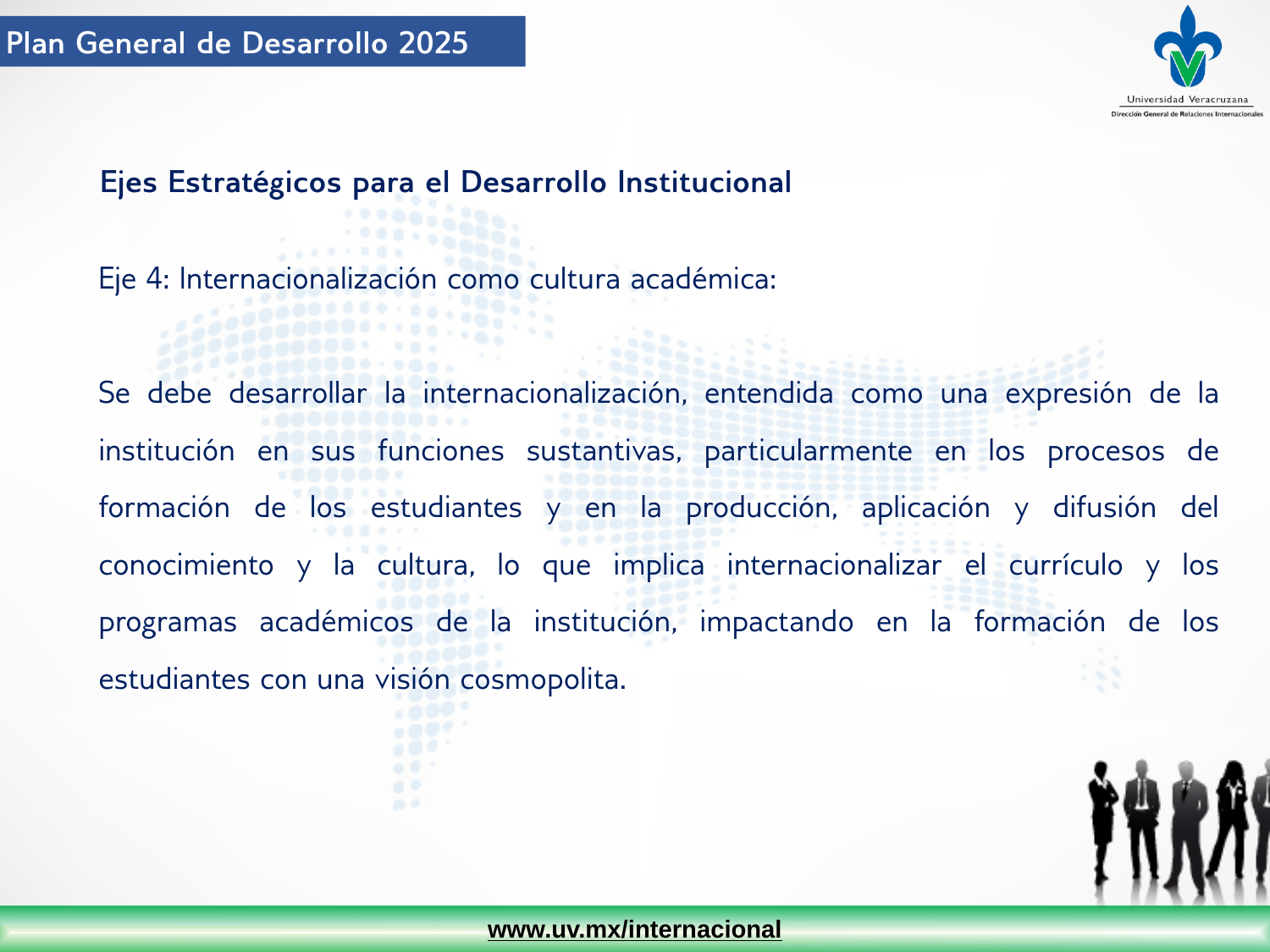

Plan General de Desarrollo 2025
Ejes Estratégicos para el Desarrollo Institucional
Eje 4: Internacionalización como cultura académica:

Se debe desarrollar la internacionalización, entendida como una expresión de la institución en sus funciones sustantivas, particularmente en los procesos de formación de los estudiantes y en la producción, aplicación y difusión del conocimiento y la cultura, lo que implica internacionalizar el currículo y los programas académicos de la institución, impactando en la formación de los estudiantes con una visión cosmopolita.